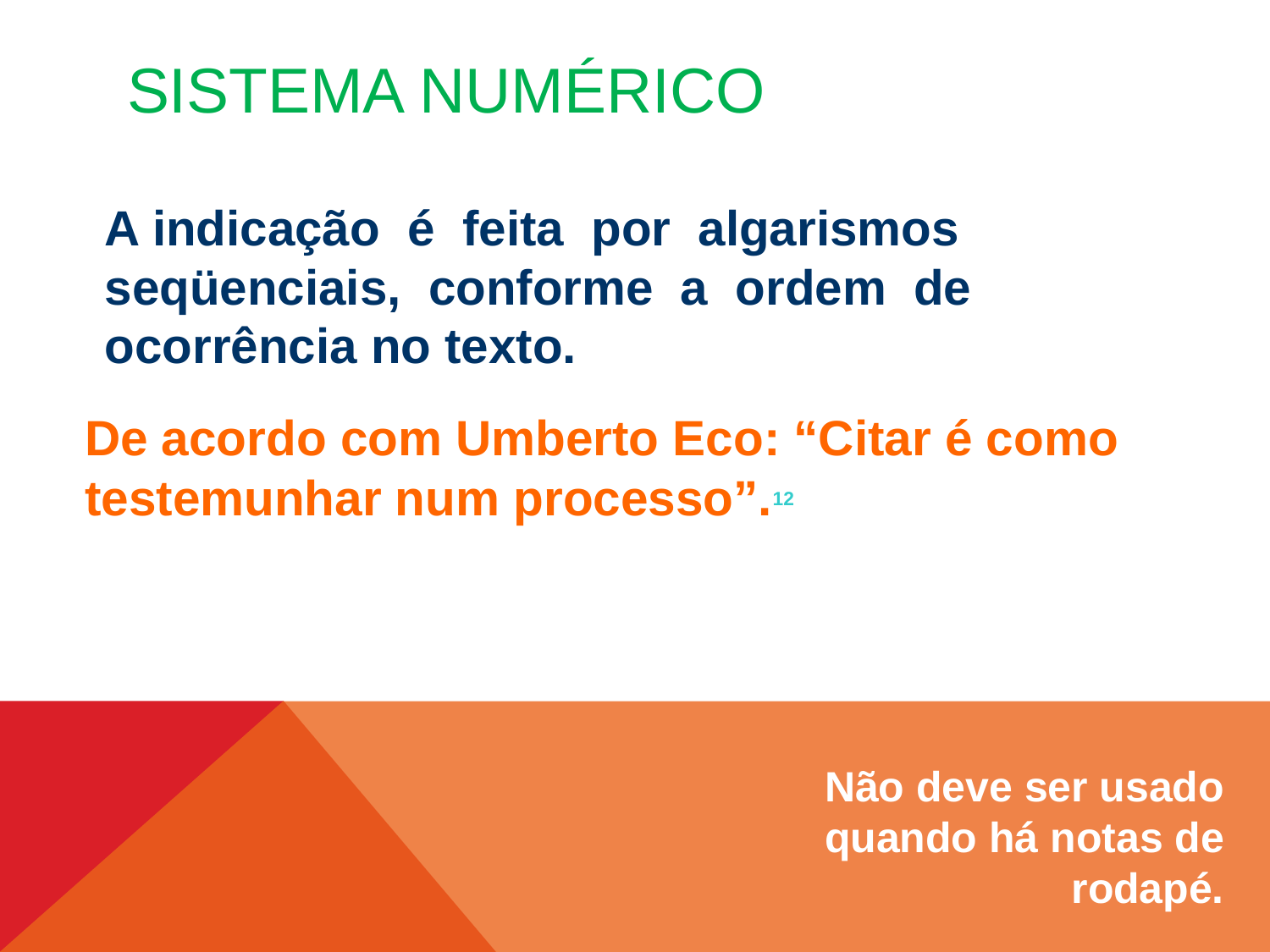

# Sistema numérico
A indicação  é  feita  por  algarismos  seqüenciais,  conforme  a  ordem  de ocorrência no texto.
De acordo com Umberto Eco: “Citar é como testemunhar num processo”.12
Não deve ser usado quando há notas de rodapé.